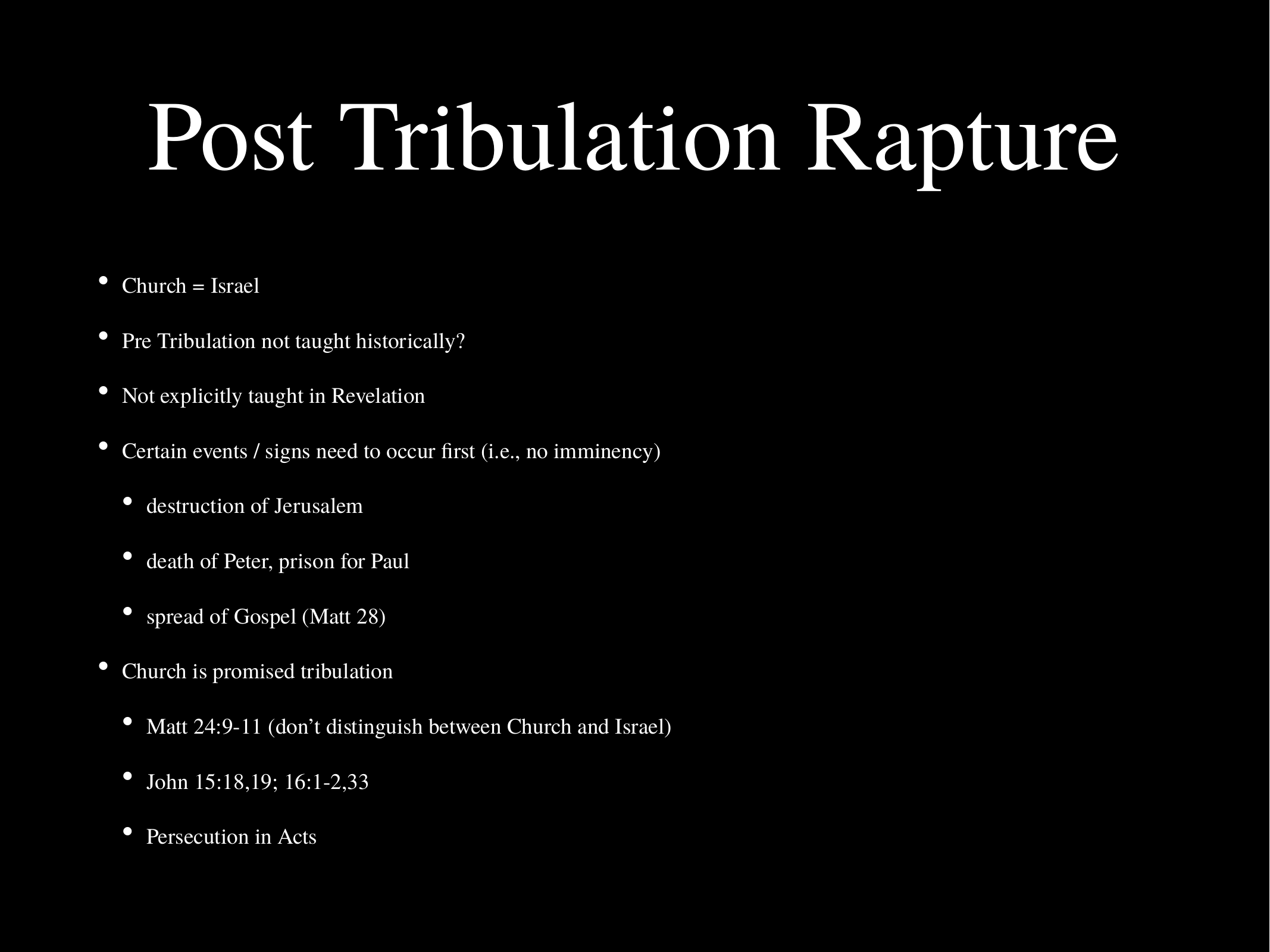

# Post Tribulation Rapture
Church = Israel
Pre Tribulation not taught historically?
Not explicitly taught in Revelation
Certain events / signs need to occur first (i.e., no imminency)
destruction of Jerusalem
death of Peter, prison for Paul
spread of Gospel (Matt 28)
Church is promised tribulation
Matt 24:9-11 (don’t distinguish between Church and Israel)
John 15:18,19; 16:1-2,33
Persecution in Acts